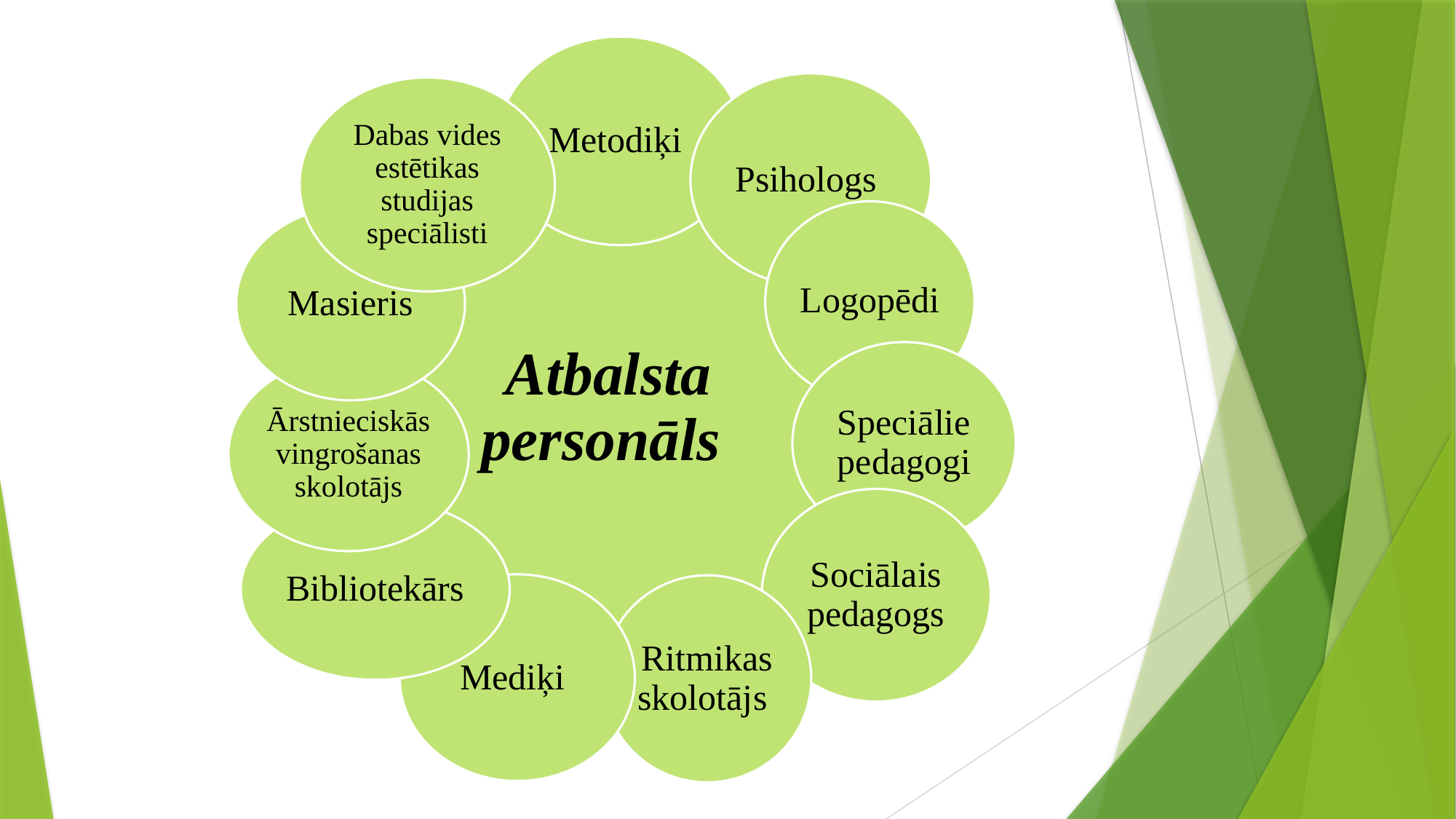

Atbalsta personāls
Metodiķi
Psihologs
Logopēdi
Speciālie pedagogi
Sociālais pedagogs
Ritmikas
skolotājs
Mediķi
Bibliotekārs
Ārstnieciskās vingrošanas skolotājs
Masieris
Dabas vides estētikas studijas speciālisti